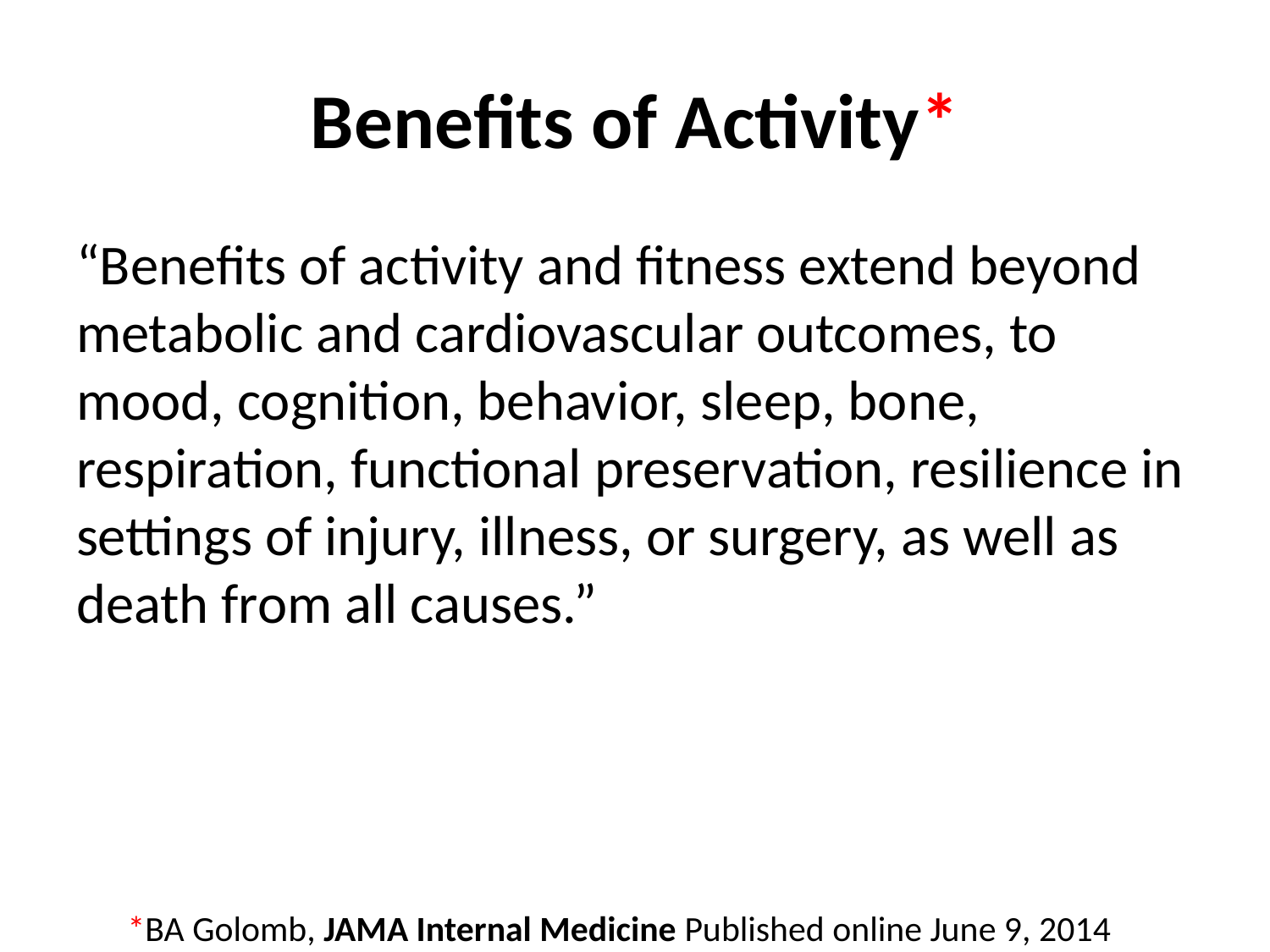

# Benefits of Activity*
“Benefits of activity and fitness extend beyond metabolic and cardiovascular outcomes, to mood, cognition, behavior, sleep, bone, respiration, functional preservation, resilience in settings of injury, illness, or surgery, as well as death from all causes.”

*BA Golomb, JAMA Internal Medicine Published online June 9, 2014